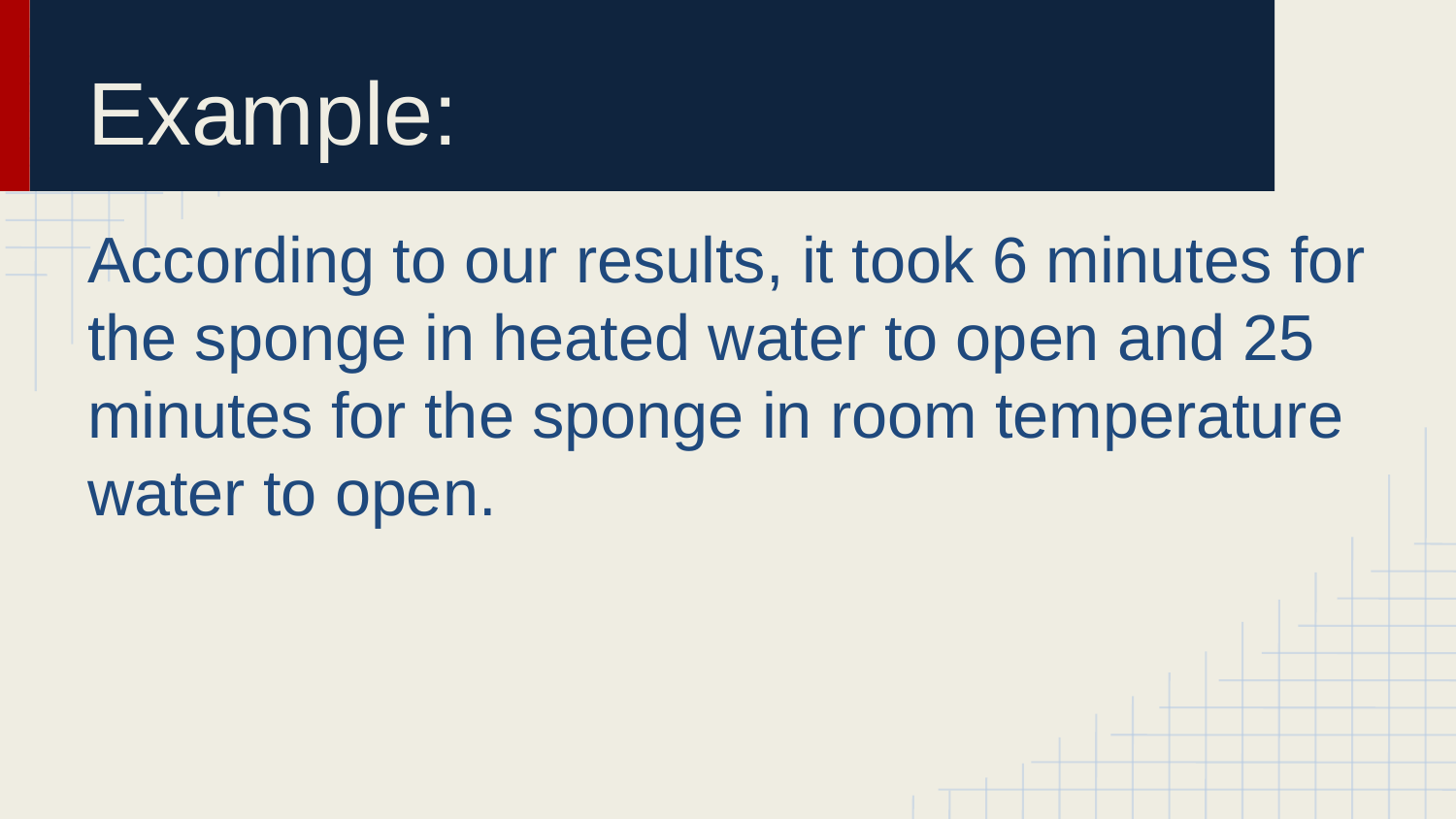

# Example:
According to our results, it took 6 minutes for the sponge in heated water to open and 25 minutes for the sponge in room temperature water to open.